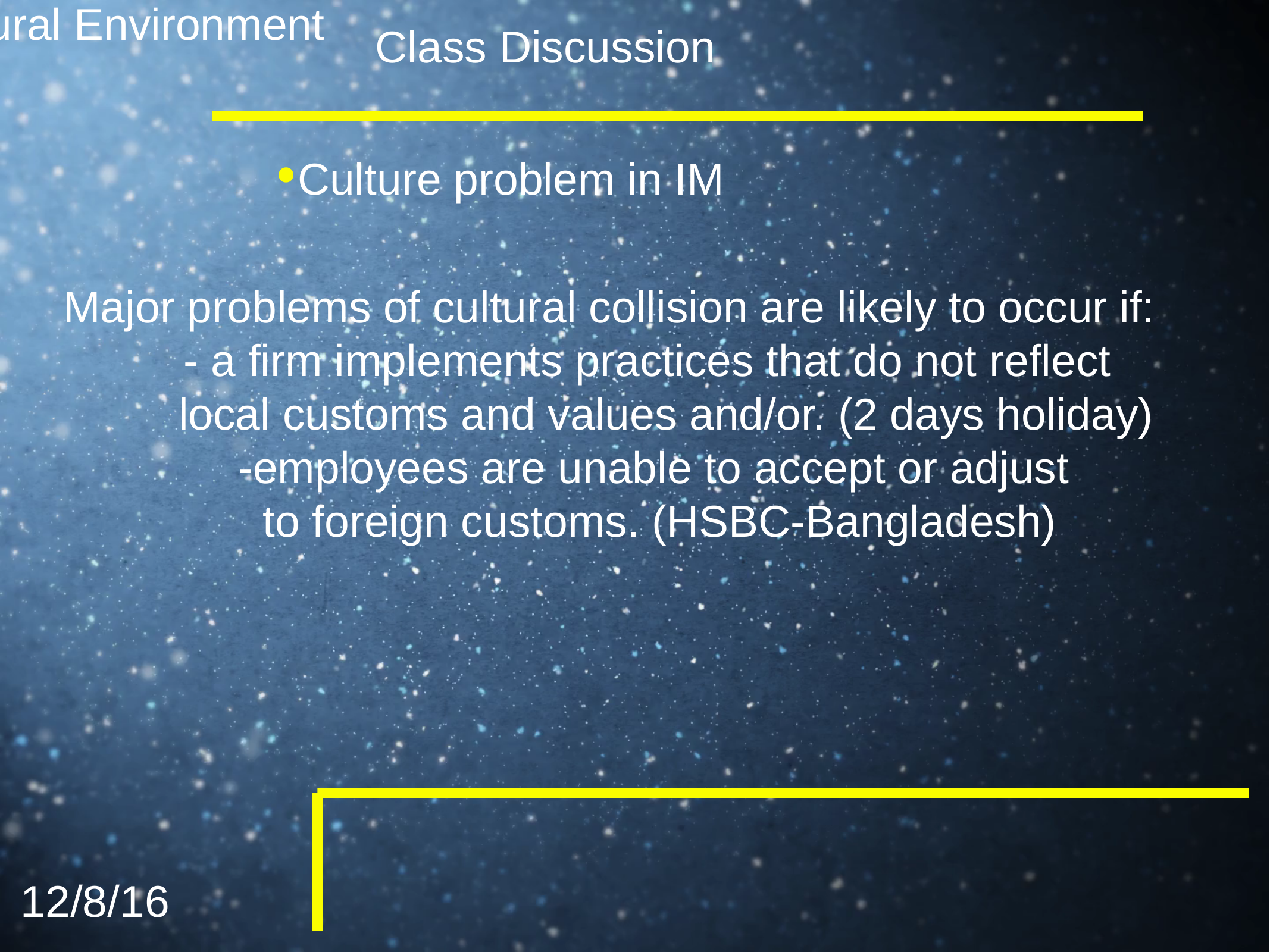

Cultural Environment
Class Discussion

Culture problem in IM
Major problems of cultural collision are likely to occur if:
	- a firm implements practices that do not reflect
	  local customs and values and/or. (2 days holiday)
	-employees are unable to accept or adjust
	 to foreign customs. (HSBC-Bangladesh)

12/8/16